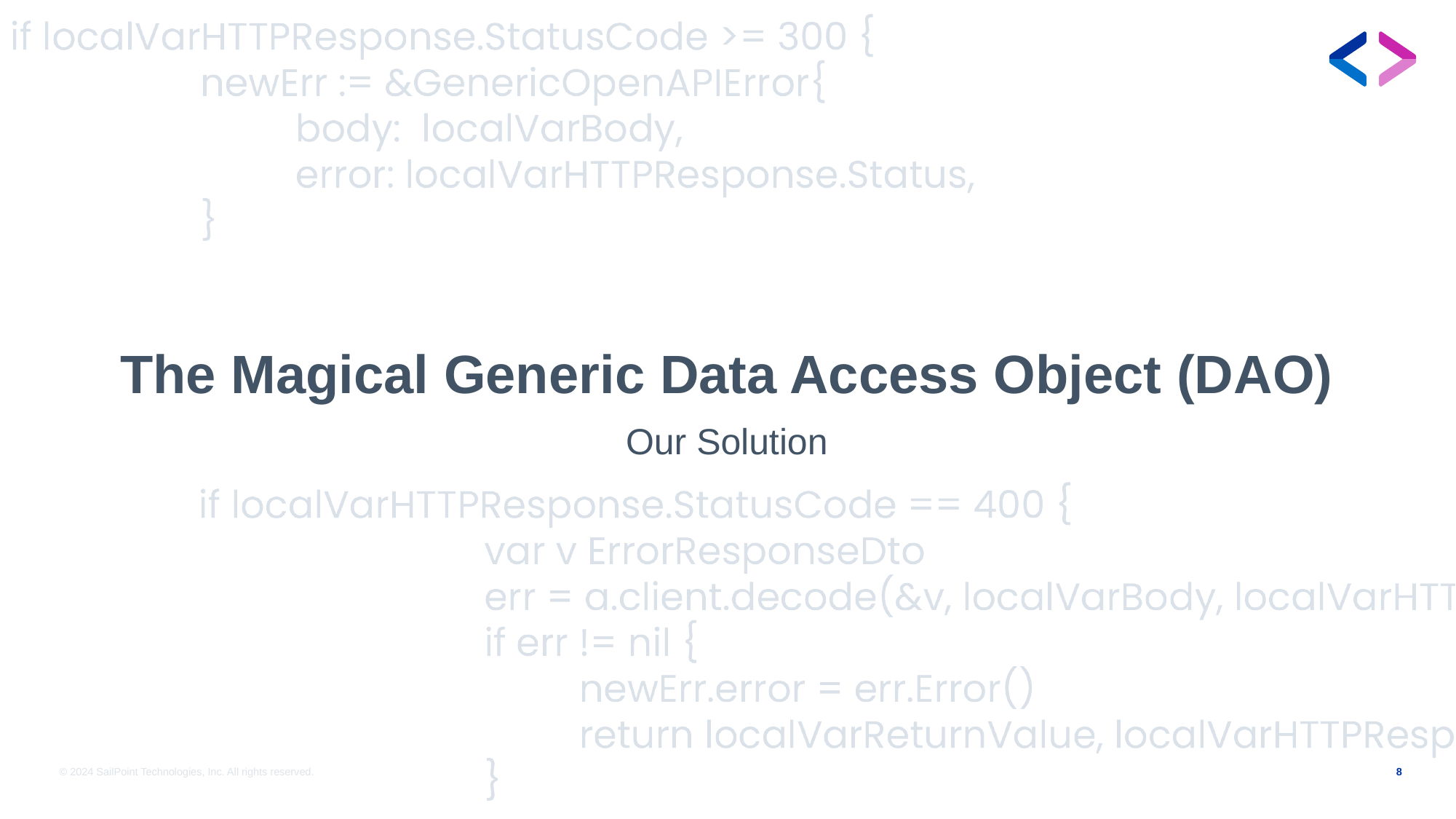

# The Magical Generic Data Access Object (DAO)
Our Solution
© 2024 SailPoint Technologies, Inc. All rights reserved.
8